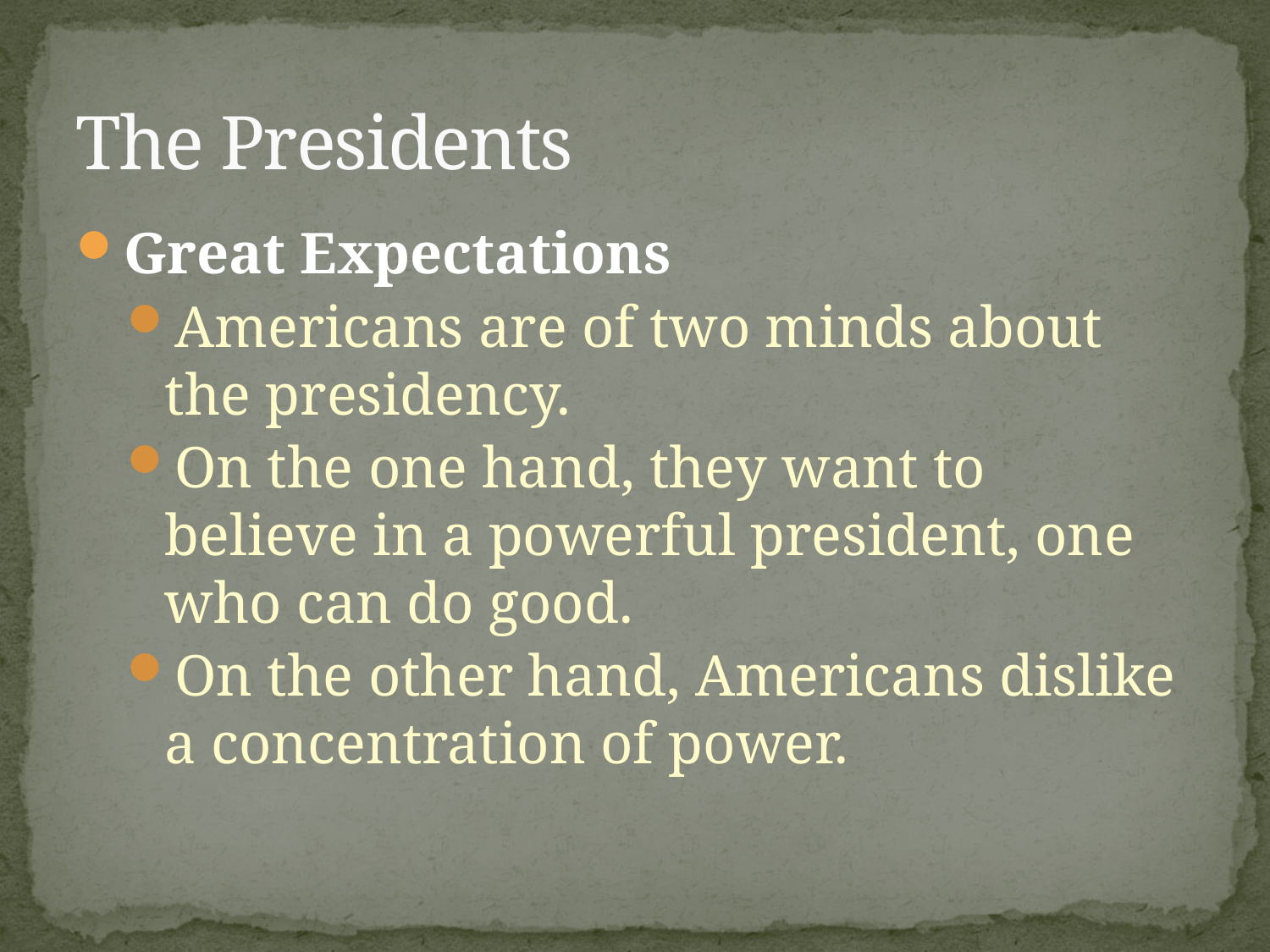

# The Presidents
Great Expectations
Americans are of two minds about the presidency.
On the one hand, they want to believe in a powerful president, one who can do good.
On the other hand, Americans dislike a concentration of power.